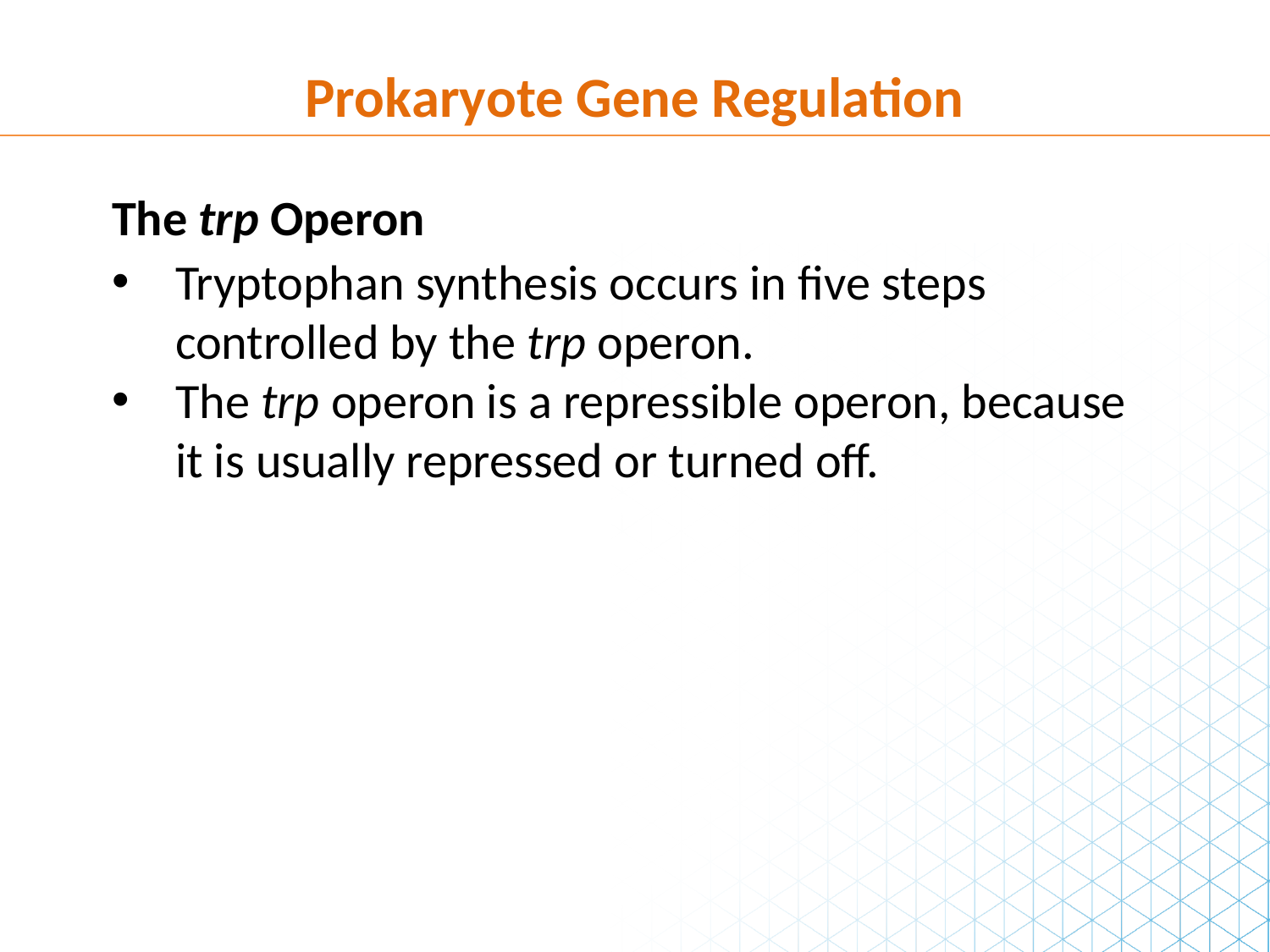

Prokaryote Gene Regulation
The trp Operon
Tryptophan synthesis occurs in five steps controlled by the trp operon.
The trp operon is a repressible operon, because it is usually repressed or turned off.